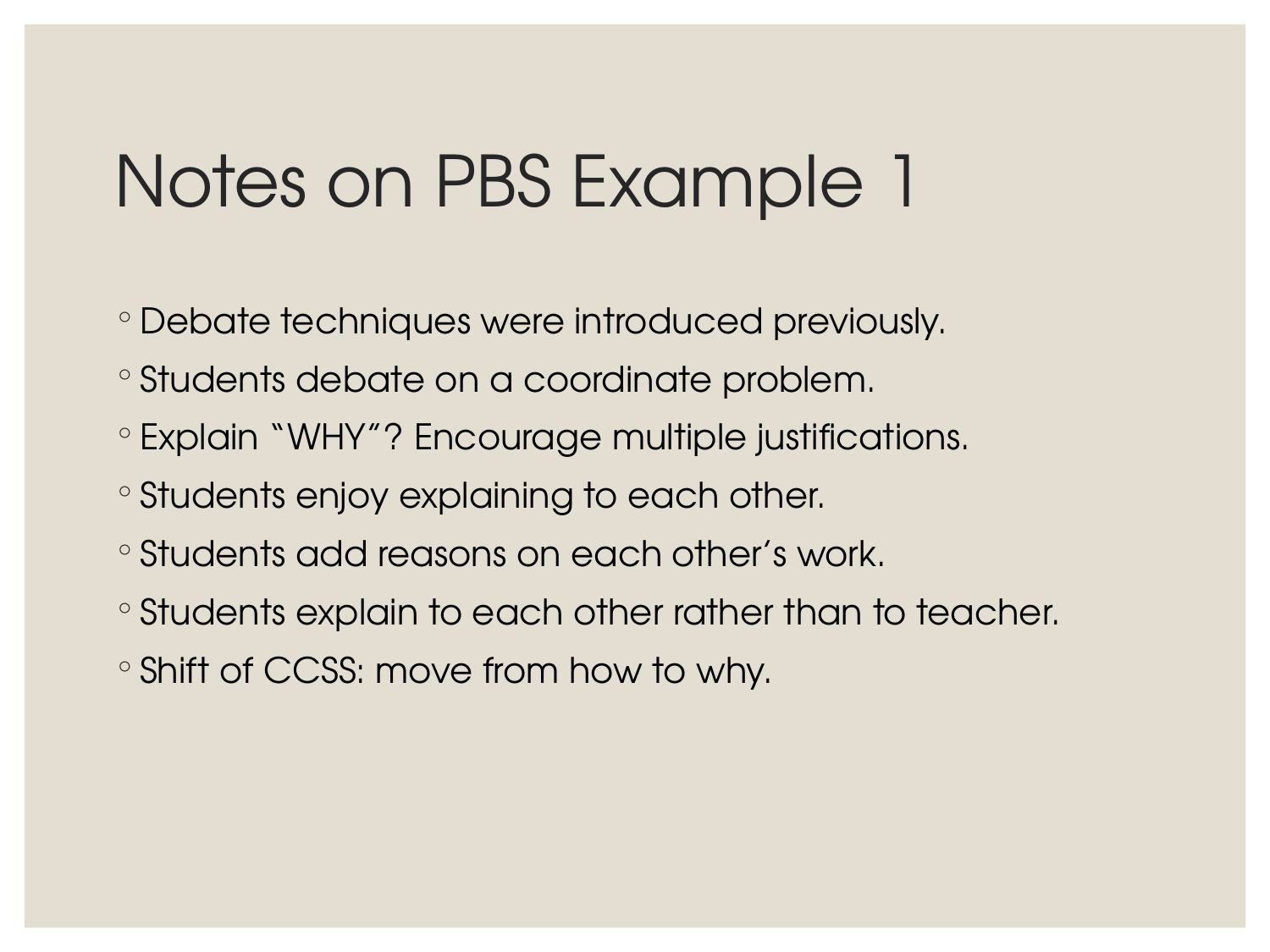

# Notes on PBS Example 1
Debate techniques were introduced previously.
Students debate on a coordinate problem.
Explain “WHY”? Encourage multiple justifications.
Students enjoy explaining to each other.
Students add reasons on each other’s work.
Students explain to each other rather than to teacher.
Shift of CCSS: move from how to why.